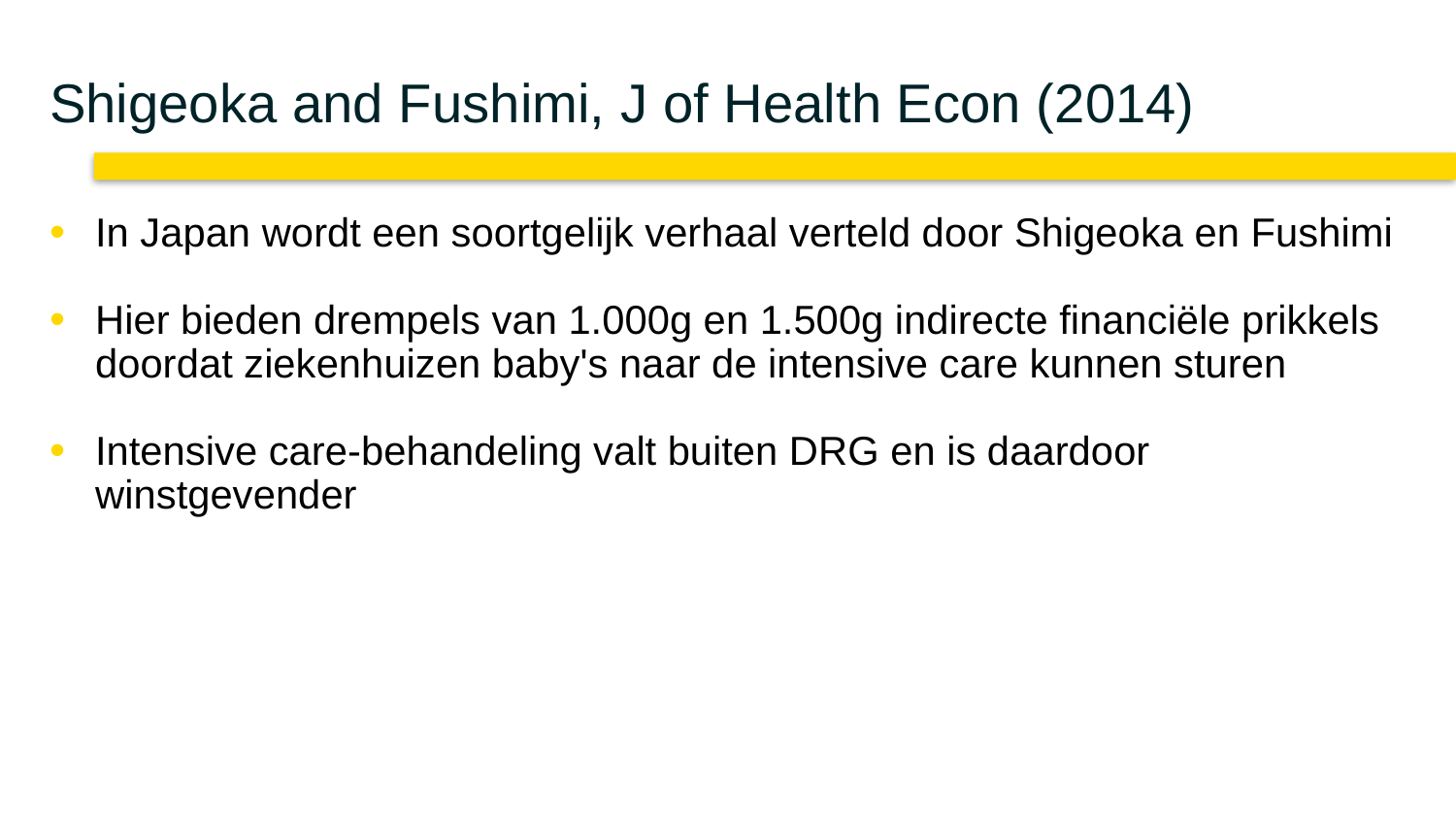

# Shigeoka and Fushimi, J of Health Econ (2014)
In Japan wordt een soortgelijk verhaal verteld door Shigeoka en Fushimi

Hier bieden drempels van 1.000g en 1.500g indirecte financiële prikkels doordat ziekenhuizen baby's naar de intensive care kunnen sturen

Intensive care-behandeling valt buiten DRG en is daardoor winstgevender